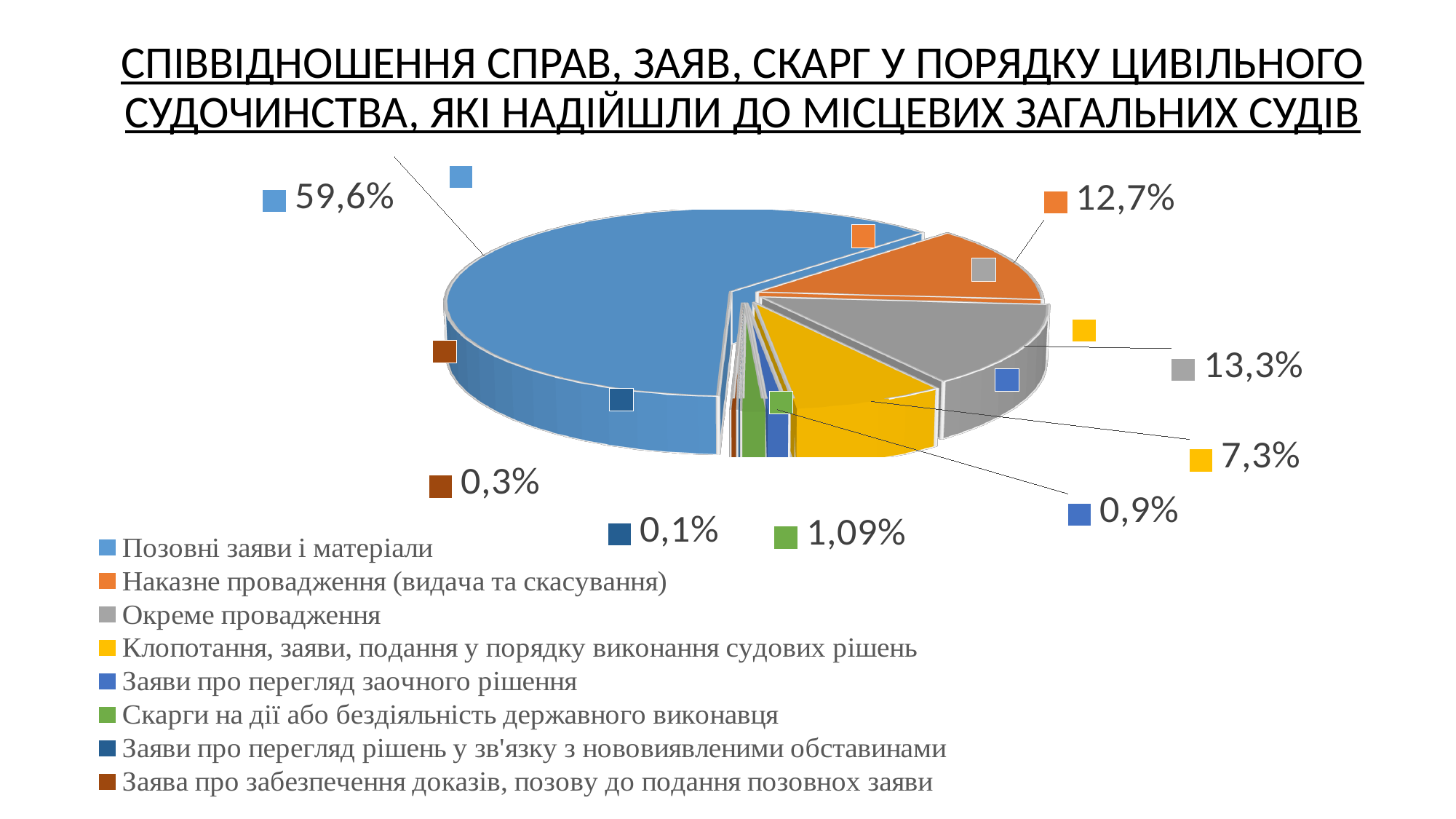

# СПІВВІДНОШЕННЯ СПРАВ, ЗАЯВ, СКАРГ У ПОРЯДКУ ЦИВІЛЬНОГО СУДОЧИНСТВА, ЯКІ НАДІЙШЛИ ДО МІСЦЕВИХ ЗАГАЛЬНИХ СУДІВ

[unsupported chart]